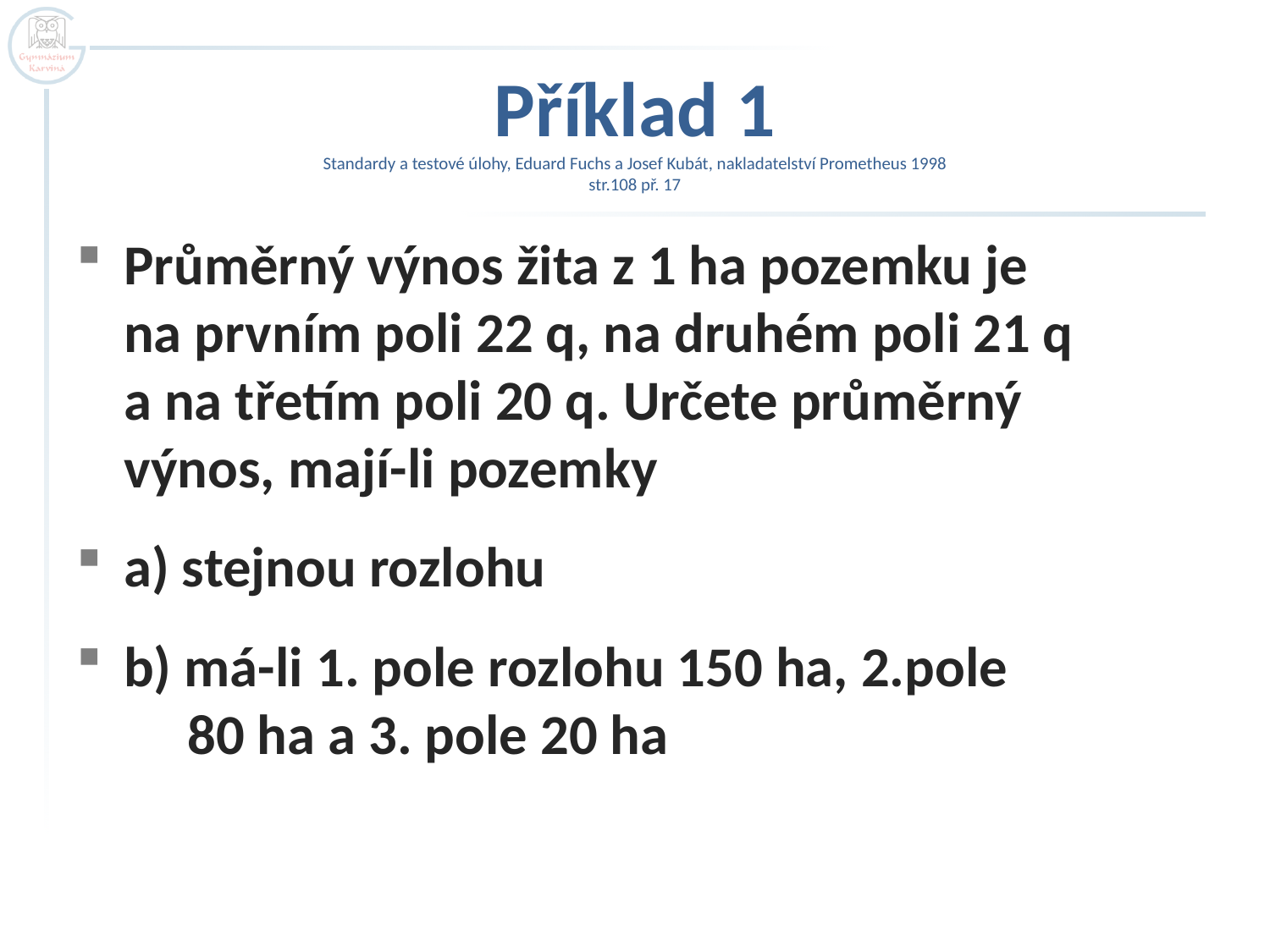

# Příklad 1 Standardy a testové úlohy, Eduard Fuchs a Josef Kubát, nakladatelství Prometheus 1998 str.108 př. 17
Průměrný výnos žita z 1 ha pozemku je
na prvním poli 22 q, na druhém poli 21 q
a na třetím poli 20 q. Určete průměrný
výnos, mají-li pozemky
a) stejnou rozlohu
b) má-li 1. pole rozlohu 150 ha, 2.pole
     80 ha a 3. pole 20 ha